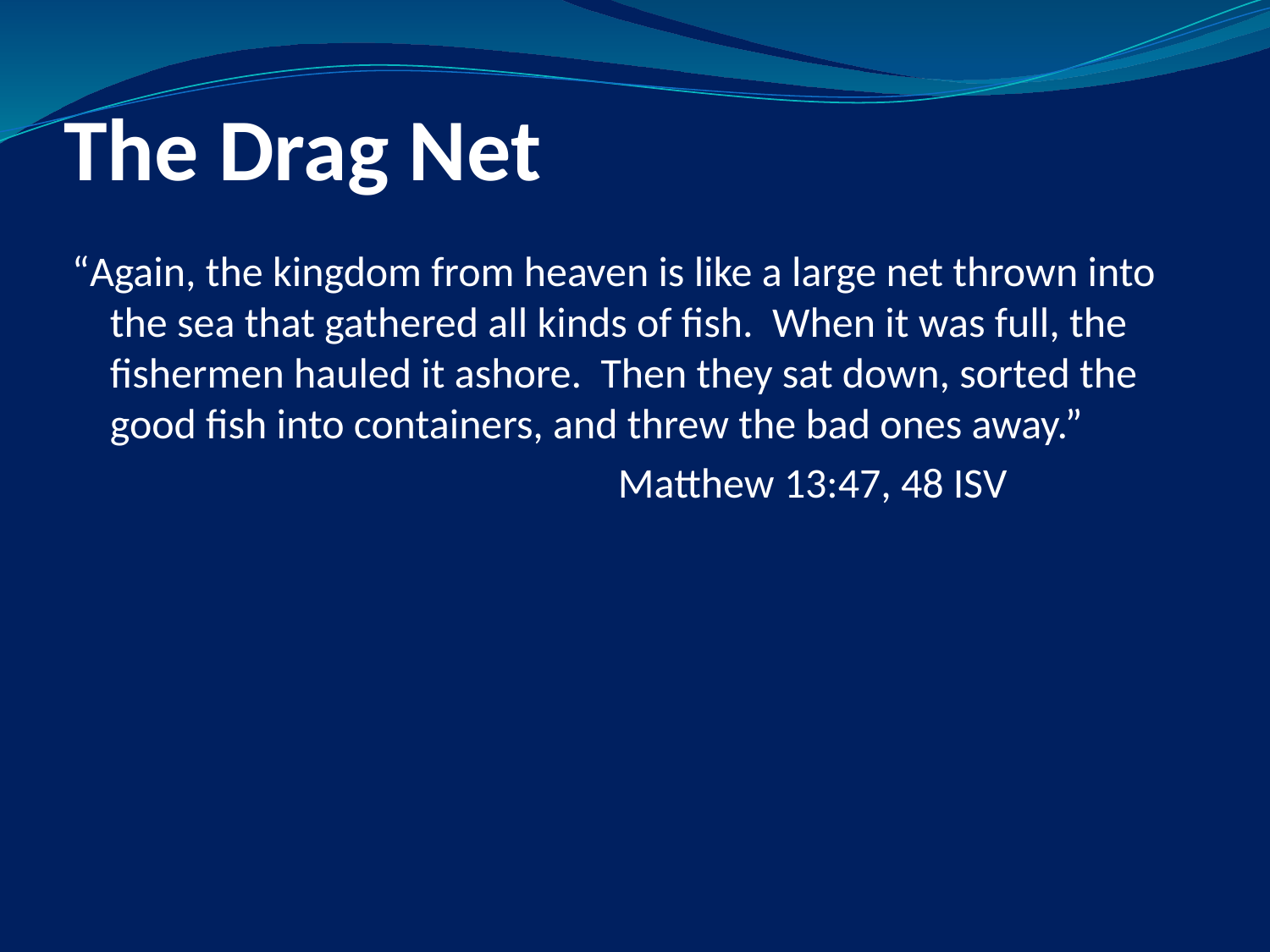

# The Drag Net
“Again, the kingdom from heaven is like a large net thrown into the sea that gathered all kinds of fish.  When it was full, the fishermen hauled it ashore.  Then they sat down, sorted the good fish into containers, and threw the bad ones away.”
					Matthew 13:47, 48 ISV